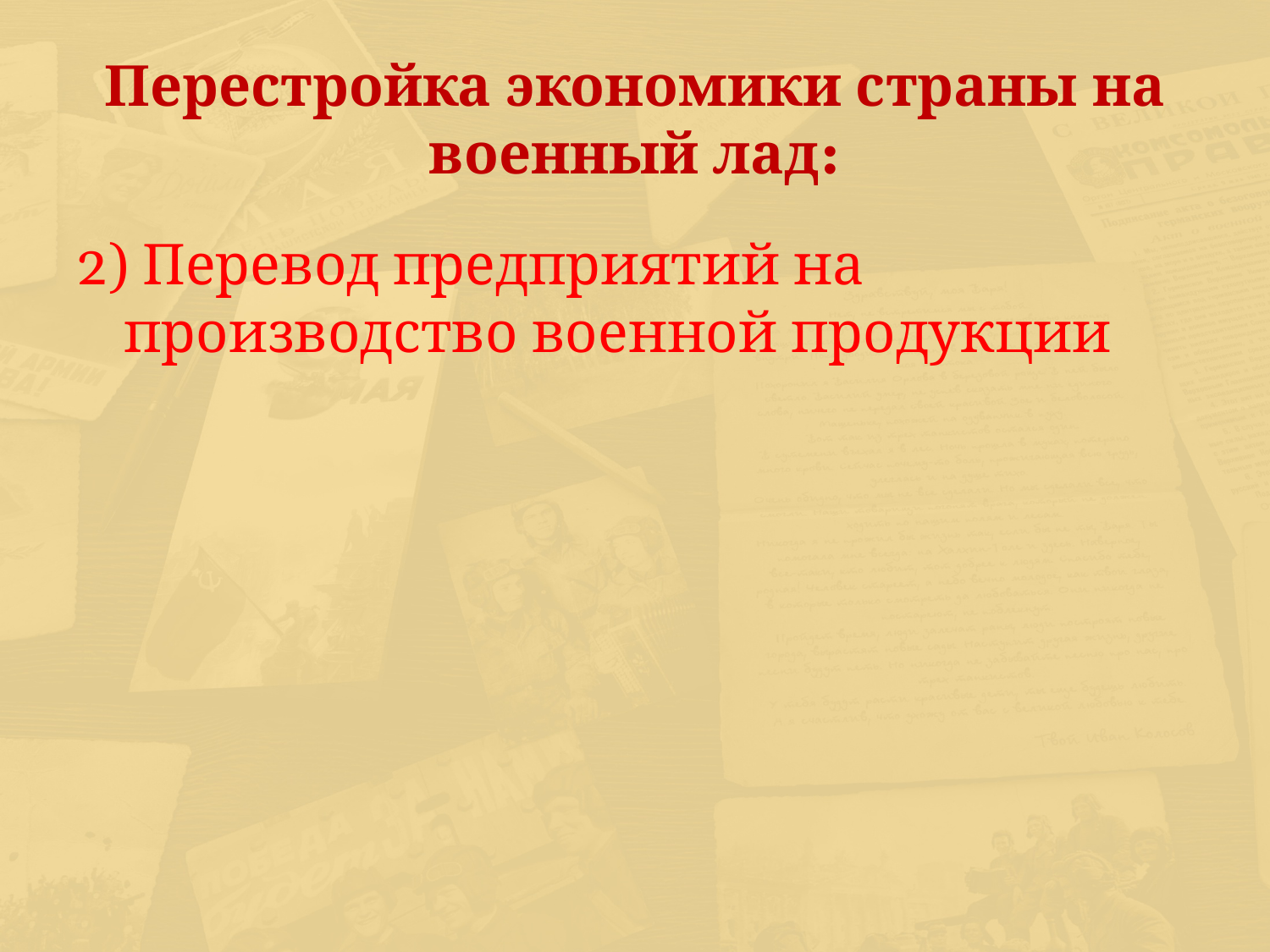

# Перестройка экономики страны на военный лад:
2) Перевод предприятий на производство военной продукции